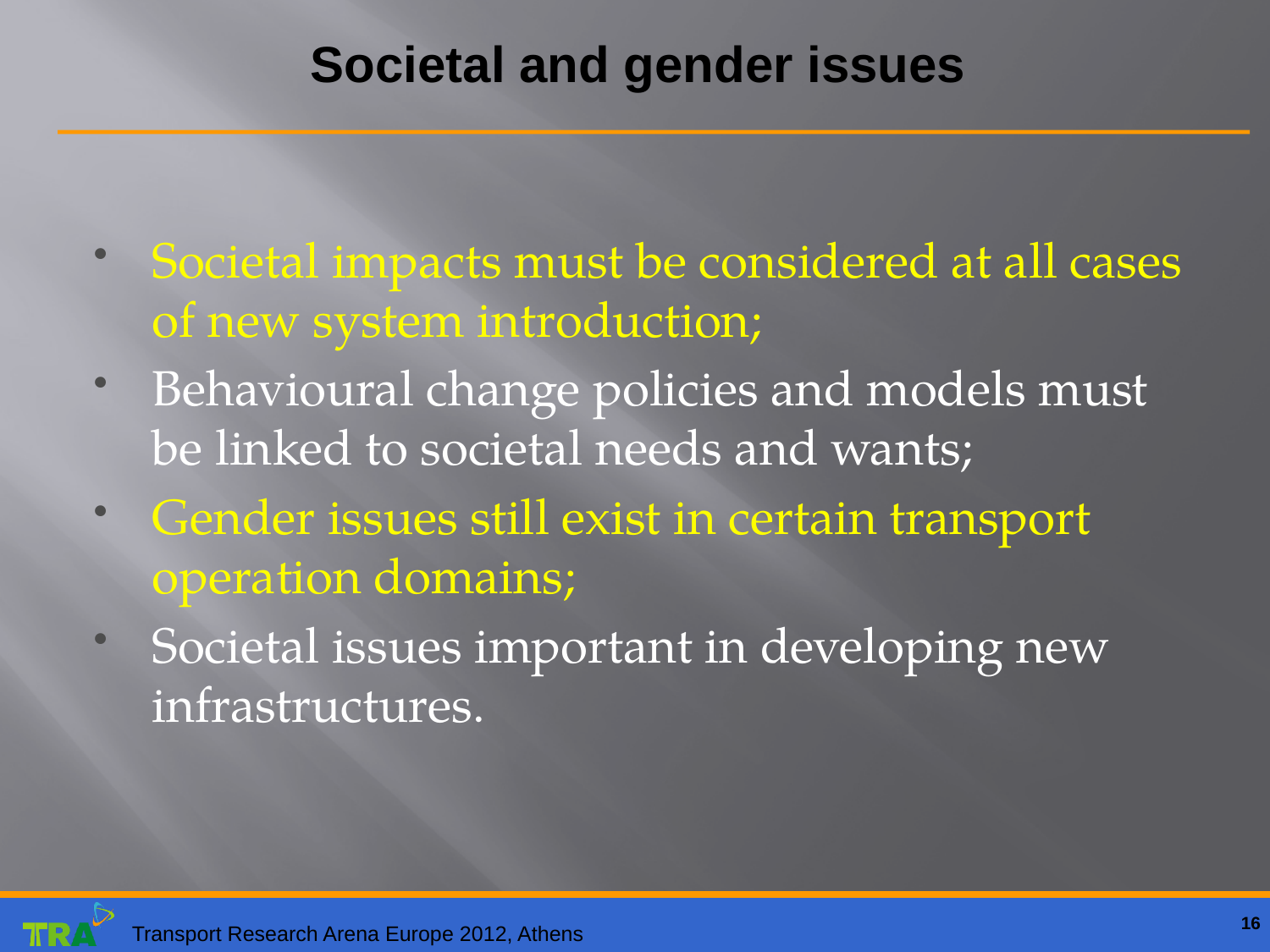

# Societal and gender issues
Societal impacts must be considered at all cases of new system introduction;
Behavioural change policies and models must be linked to societal needs and wants;
Gender issues still exist in certain transport operation domains;
Societal issues important in developing new infrastructures.